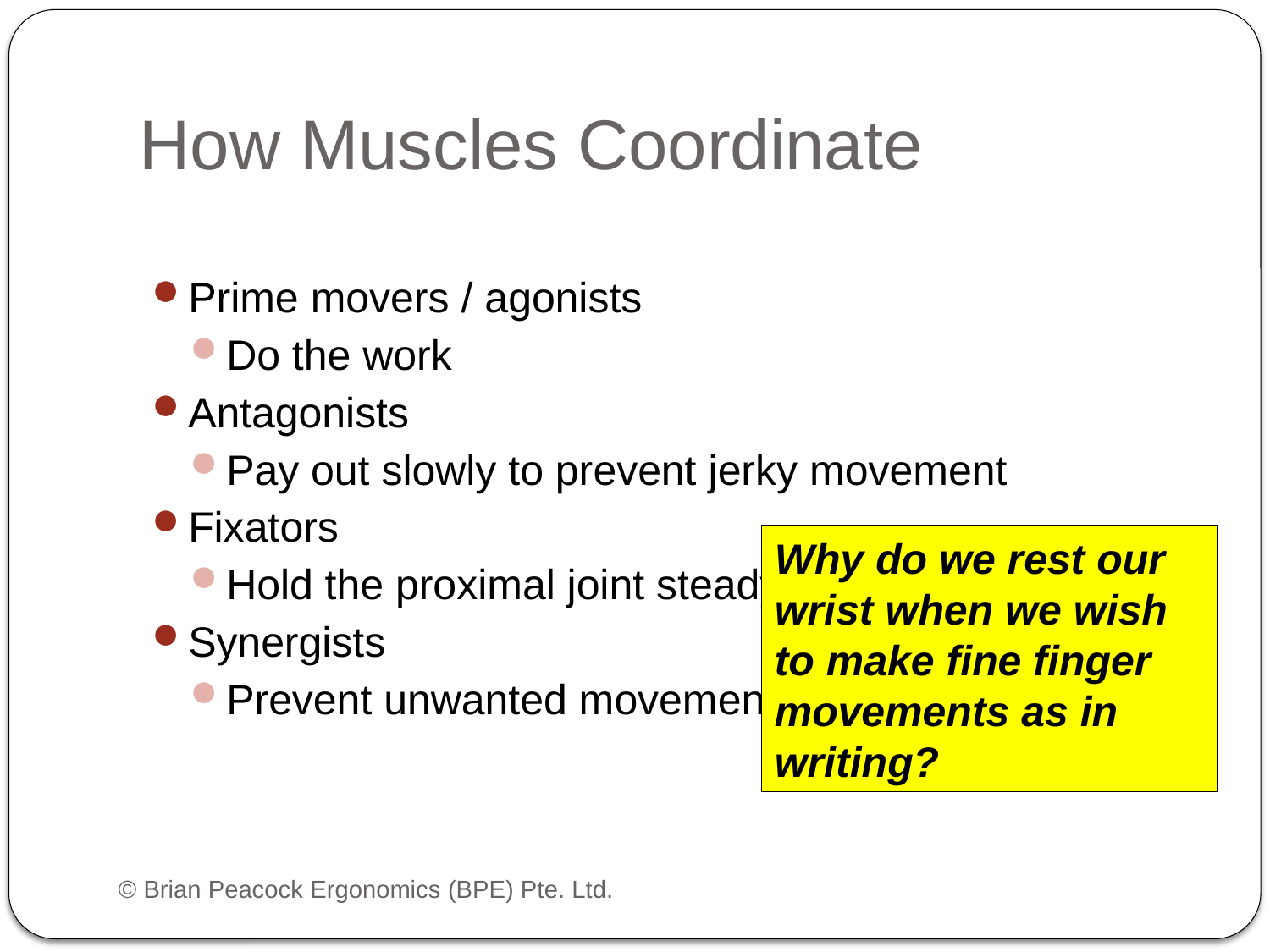

# How Muscles Coordinate
Prime movers / agonists
Do the work
Antagonists
Pay out slowly to prevent jerky movement
Fixators
Hold the proximal joint steady
Synergists
Prevent unwanted movement
Why do we rest our wrist when we wish to make fine finger movements as in writing?
© Brian Peacock Ergonomics (BPE) Pte. Ltd.